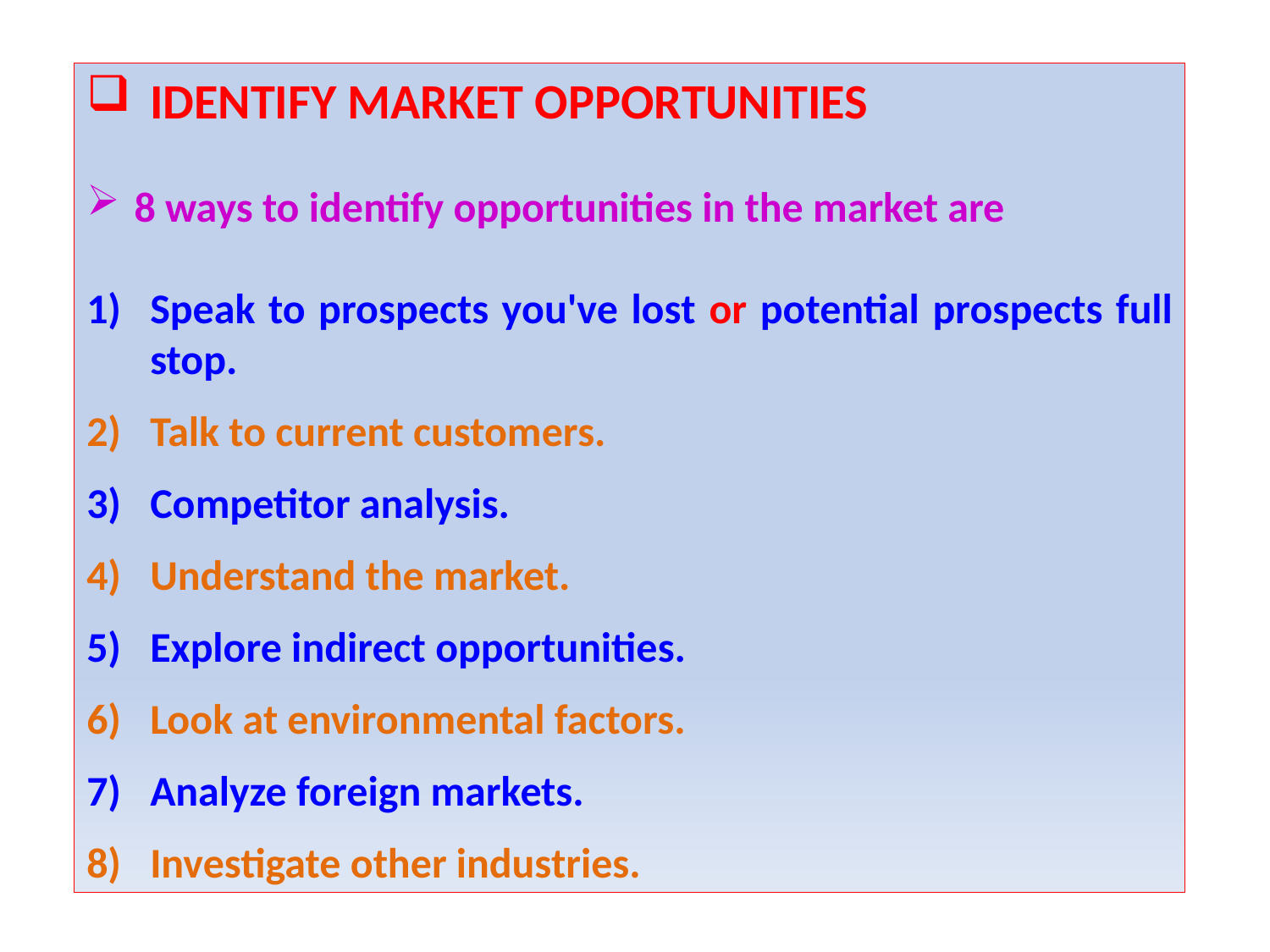

IDENTIFY MARKET OPPORTUNITIES

8 ways to identify opportunities in the market are

Speak to prospects you've lost or potential prospects full stop.

Talk to current customers.

Competitor analysis.

Understand the market.

Explore indirect opportunities.

Look at environmental factors.

Analyze foreign markets.

Investigate other industries.
.